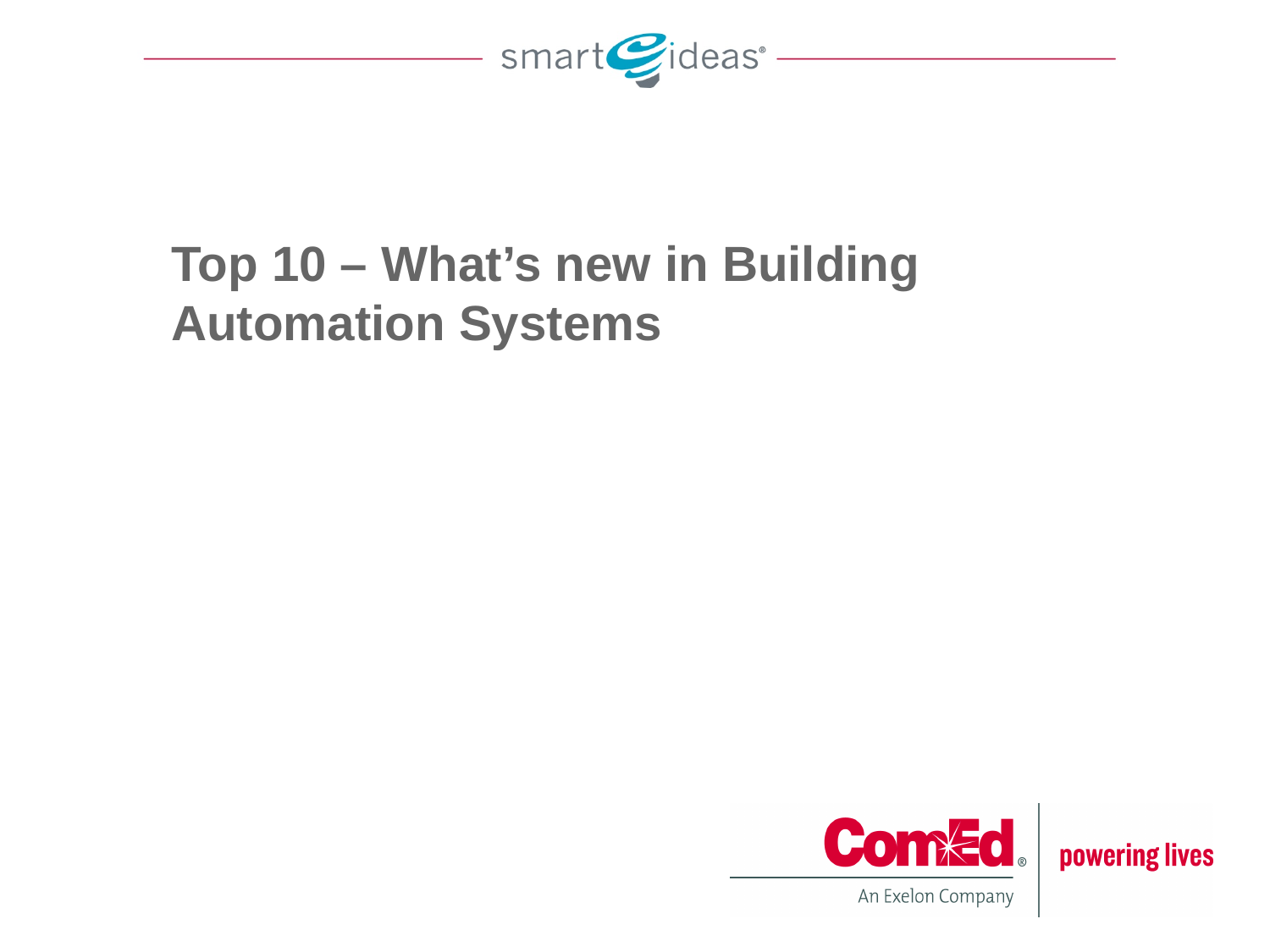

# Top 10 – What’s new in Building Automation Systems